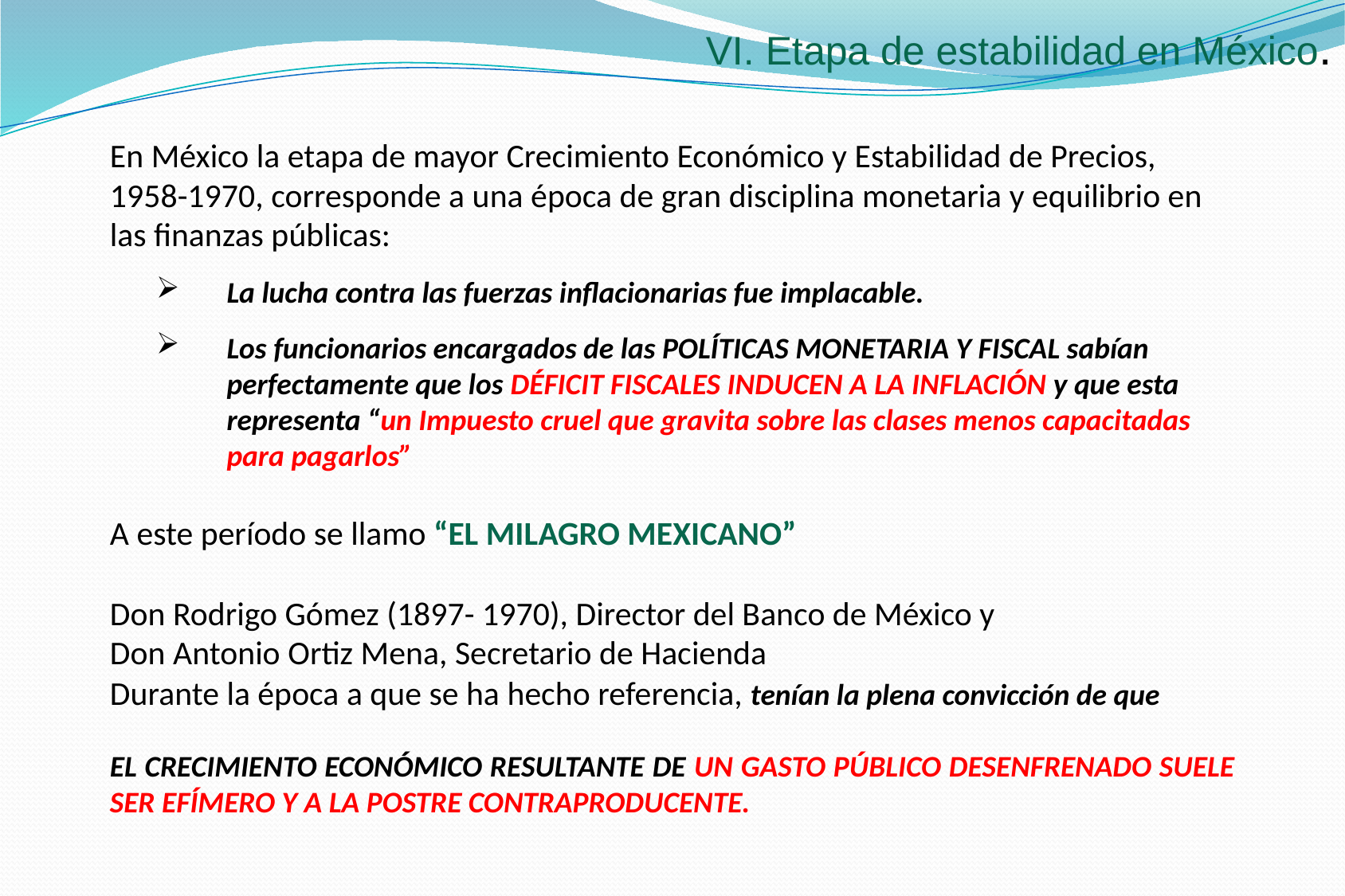

VI. Etapa de estabilidad en México.
En México la etapa de mayor Crecimiento Económico y Estabilidad de Precios, 1958-1970, corresponde a una época de gran disciplina monetaria y equilibrio en las finanzas públicas:
La lucha contra las fuerzas inflacionarias fue implacable.
Los funcionarios encargados de las POLÍTICAS MONETARIA Y FISCAL sabían perfectamente que los DÉFICIT FISCALES INDUCEN A LA INFLACIÓN y que esta representa “un Impuesto cruel que gravita sobre las clases menos capacitadas para pagarlos”

A este período se llamo “EL MILAGRO MEXICANO”

Don Rodrigo Gómez (1897- 1970), Director del Banco de México y
Don Antonio Ortiz Mena, Secretario de Hacienda
Durante la época a que se ha hecho referencia, tenían la plena convicción de que

EL CRECIMIENTO ECONÓMICO RESULTANTE DE UN GASTO PÚBLICO DESENFRENADO SUELE SER EFÍMERO Y A LA POSTRE CONTRAPRODUCENTE.